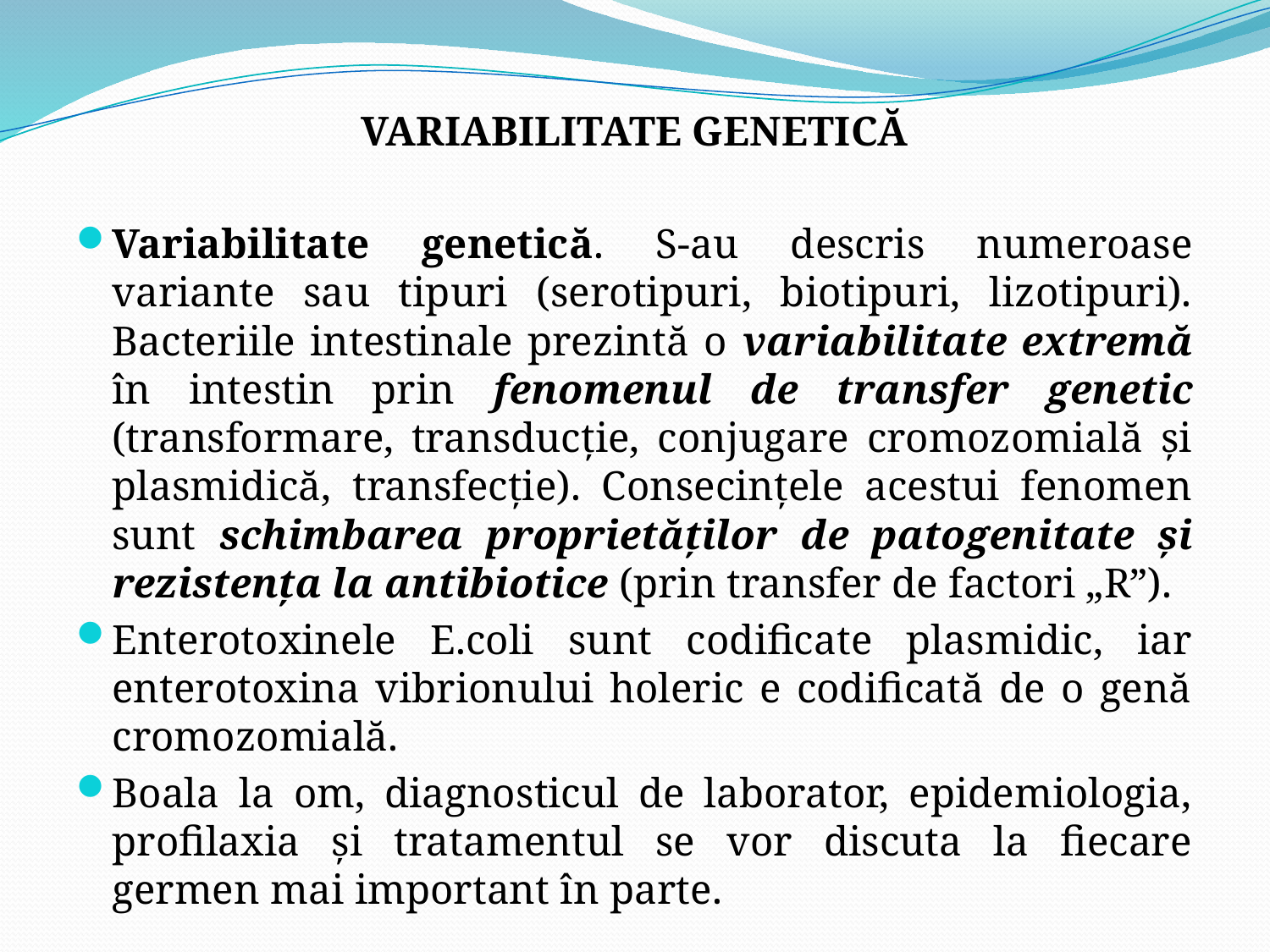

VARIABILITATE GENETICĂ

Variabilitate genetică. S-au descris numeroase variante sau tipuri (serotipuri, biotipuri, lizotipuri). Bacteriile intestinale prezintă o variabilitate extremă în intestin prin fenomenul de transfer genetic (transformare, transducţie, conjugare cromozomială şi plasmidică, transfecţie). Consecinţele acestui fenomen sunt schimbarea proprietăţilor de patogenitate şi rezistenţa la antibiotice (prin transfer de factori „R”).
Enterotoxinele E.coli sunt codificate plasmidic, iar enterotoxina vibrionului holeric e codificată de o genă cromozomială.
Boala la om, diagnosticul de laborator, epidemiologia, profilaxia şi tratamentul se vor discuta la fiecare germen mai important în parte.